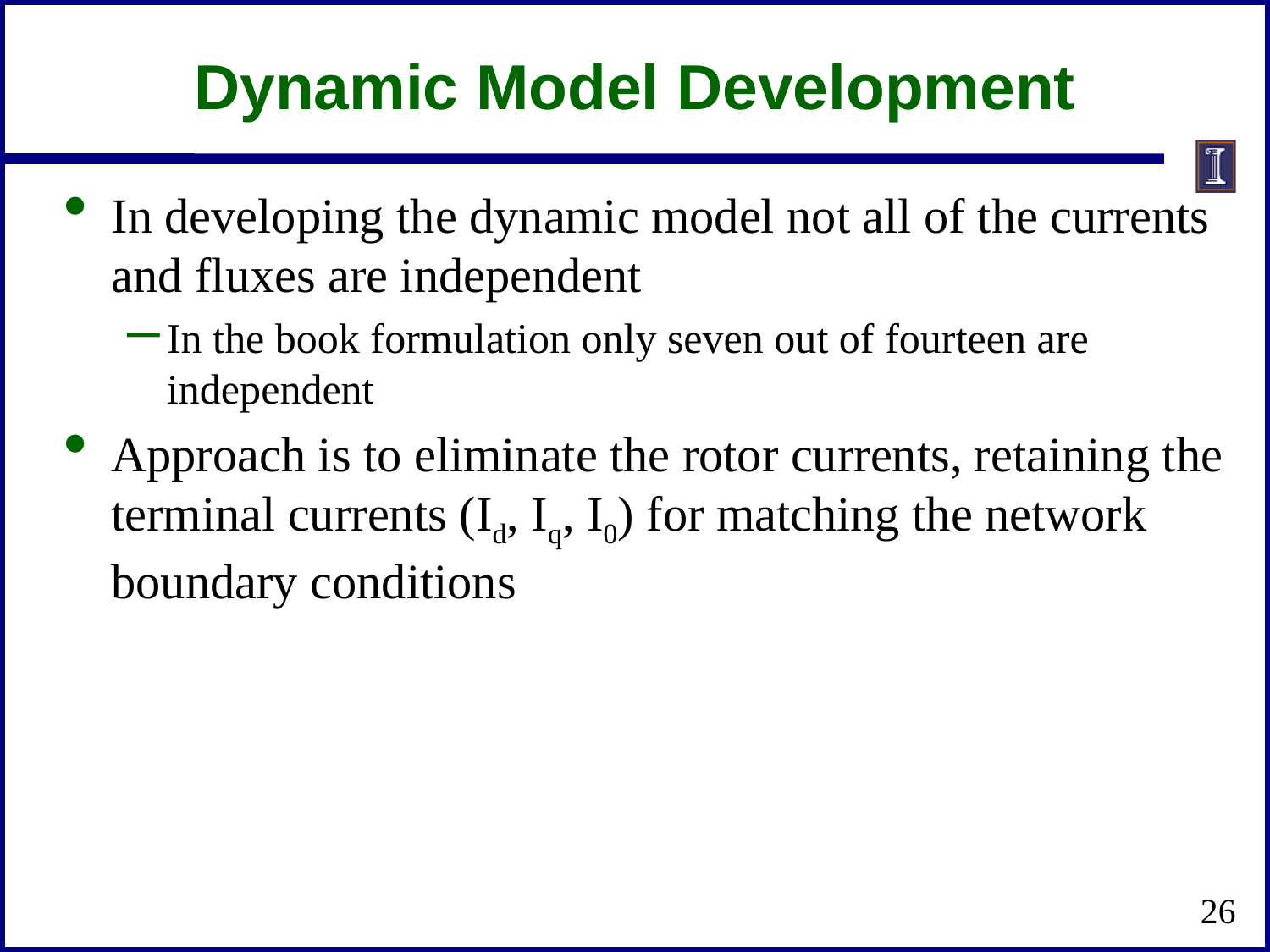

# Dynamic Model Development
In developing the dynamic model not all of the currents and fluxes are independent
In the book formulation only seven out of fourteen are independent
Approach is to eliminate the rotor currents, retaining the terminal currents (Id, Iq, I0) for matching the network boundary conditions
26